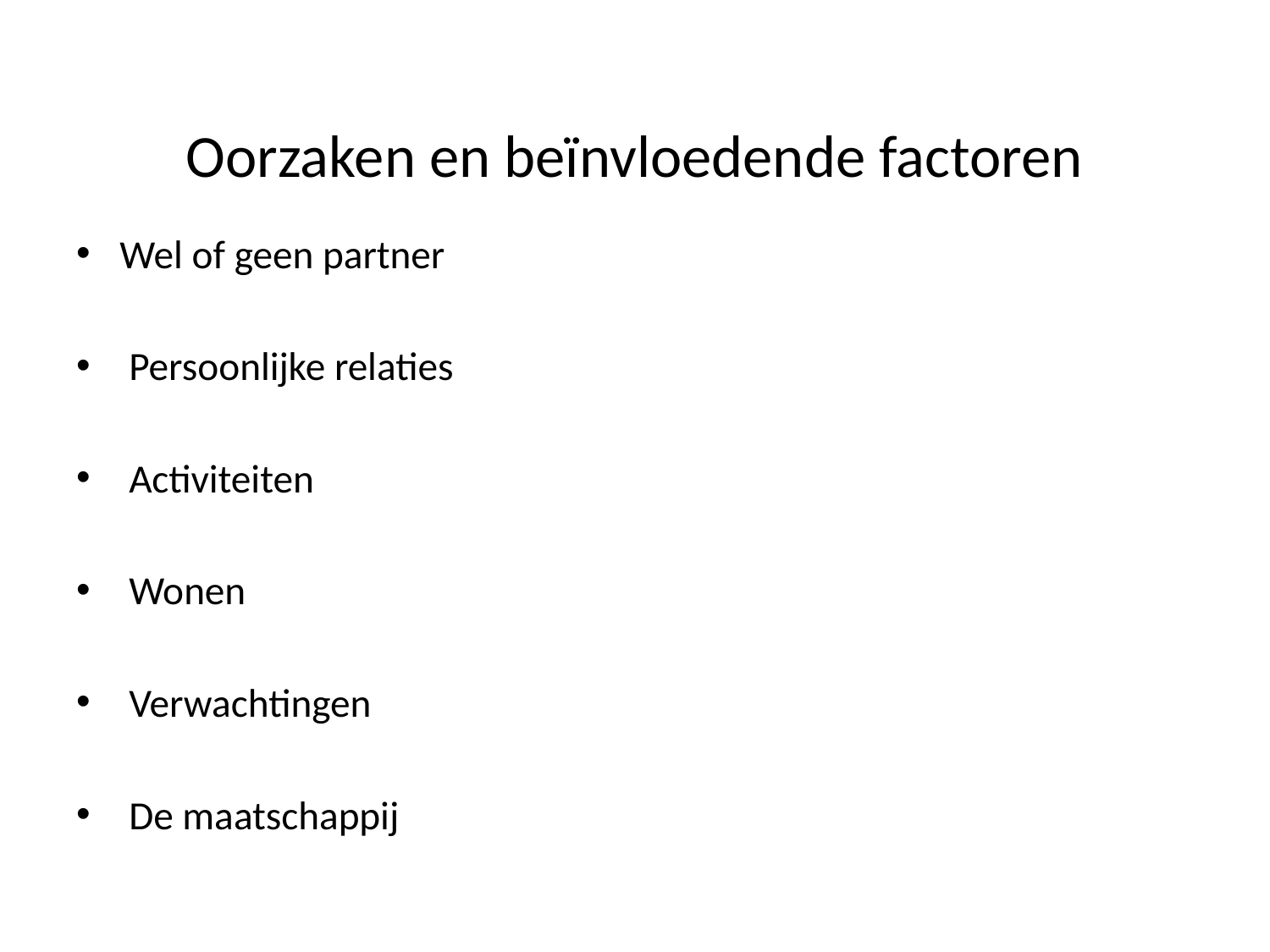

# Oorzaken en beïnvloedende factoren
Wel of geen partner

 Persoonlijke relaties

 Activiteiten

 Wonen

 Verwachtingen

 De maatschappij